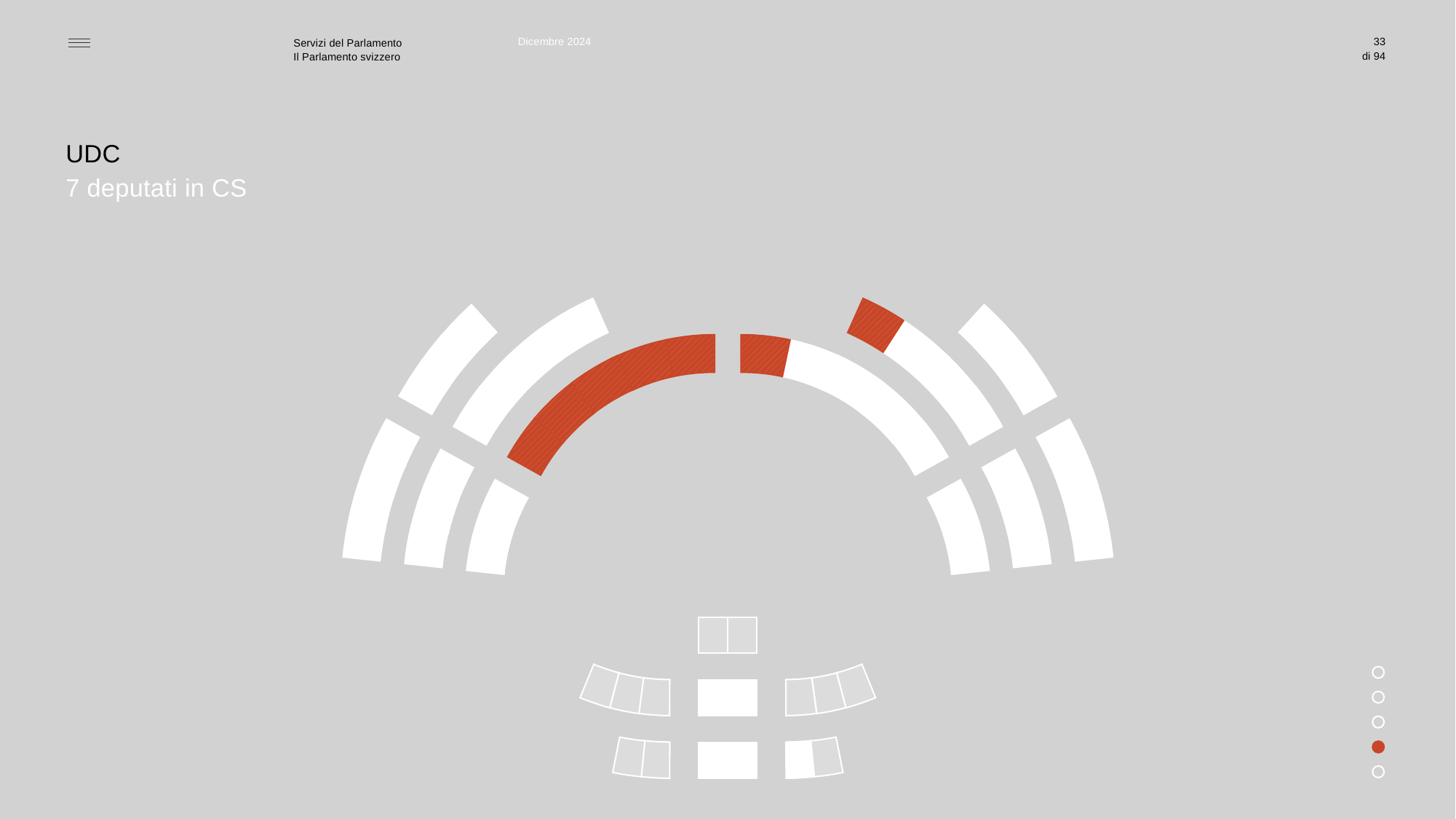

Dicembre 2024
33
UDC
7 deputati in CS